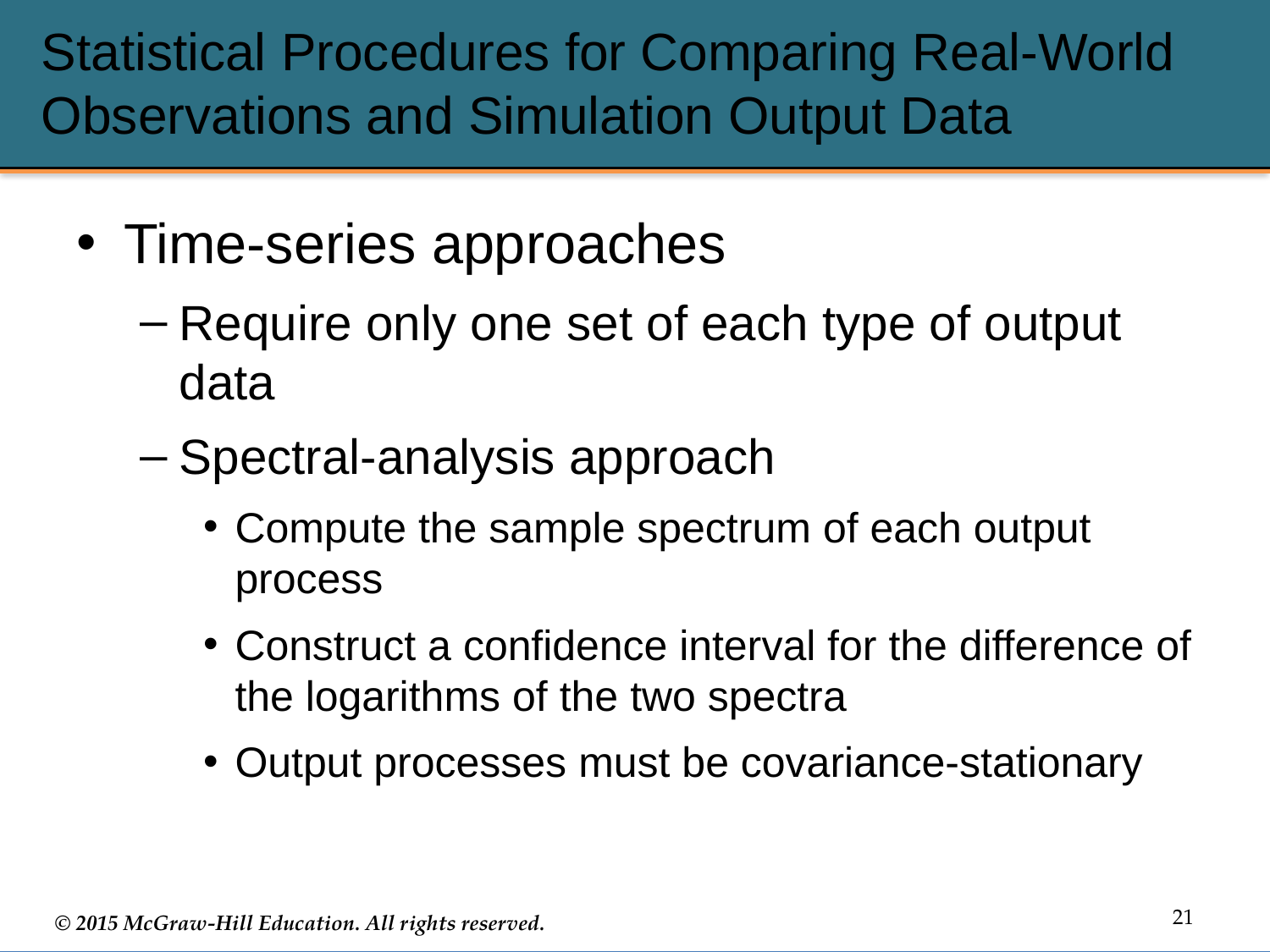

# Statistical Procedures for Comparing Real-World Observations and Simulation Output Data
Time-series approaches
Require only one set of each type of output data
Spectral-analysis approach
Compute the sample spectrum of each output process
Construct a confidence interval for the difference of the logarithms of the two spectra
Output processes must be covariance-stationary
21